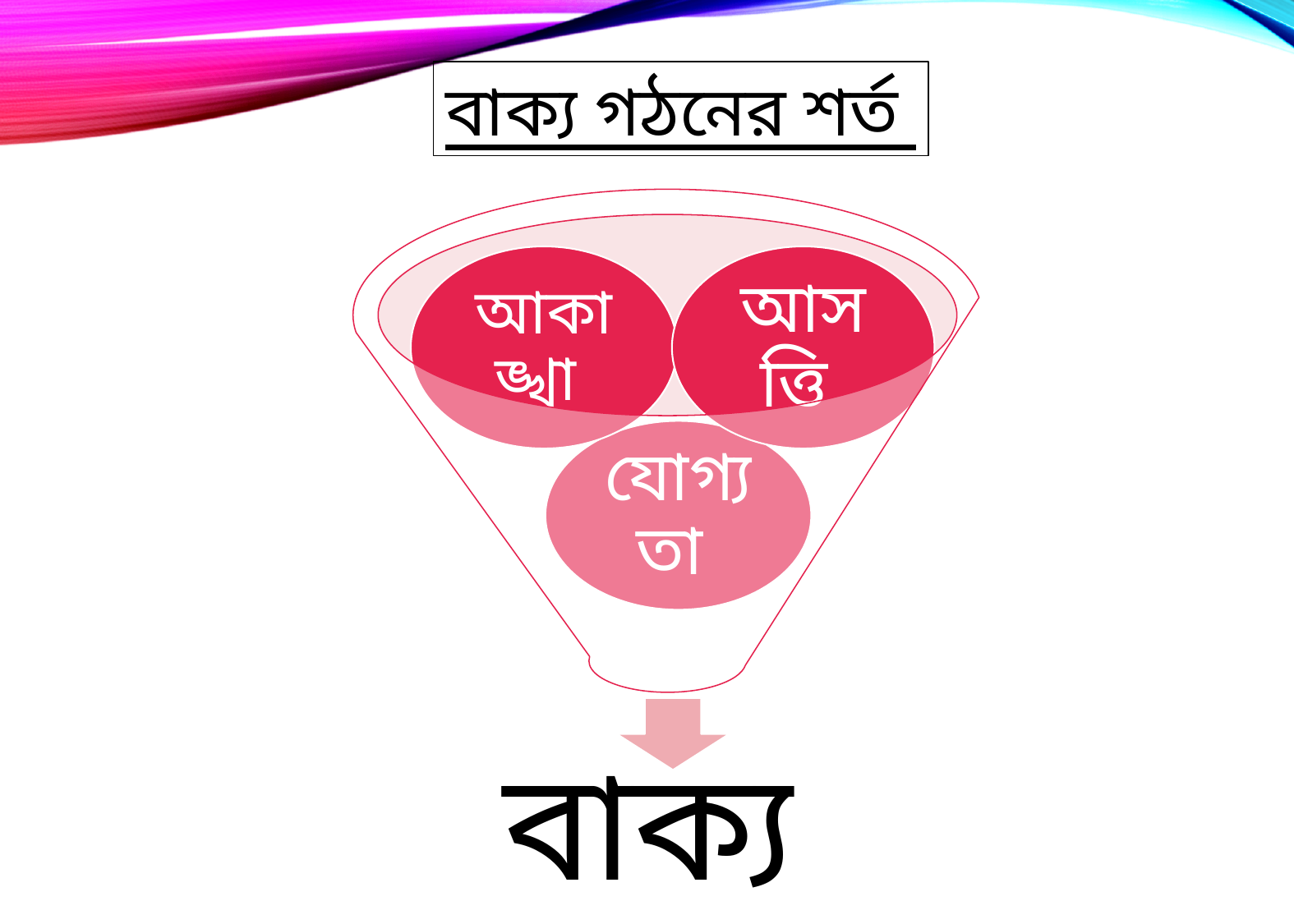

বাক্য গঠনের শর্ত
বাক্য
যোগ্যতা
আকাঙ্খা
আসত্তি